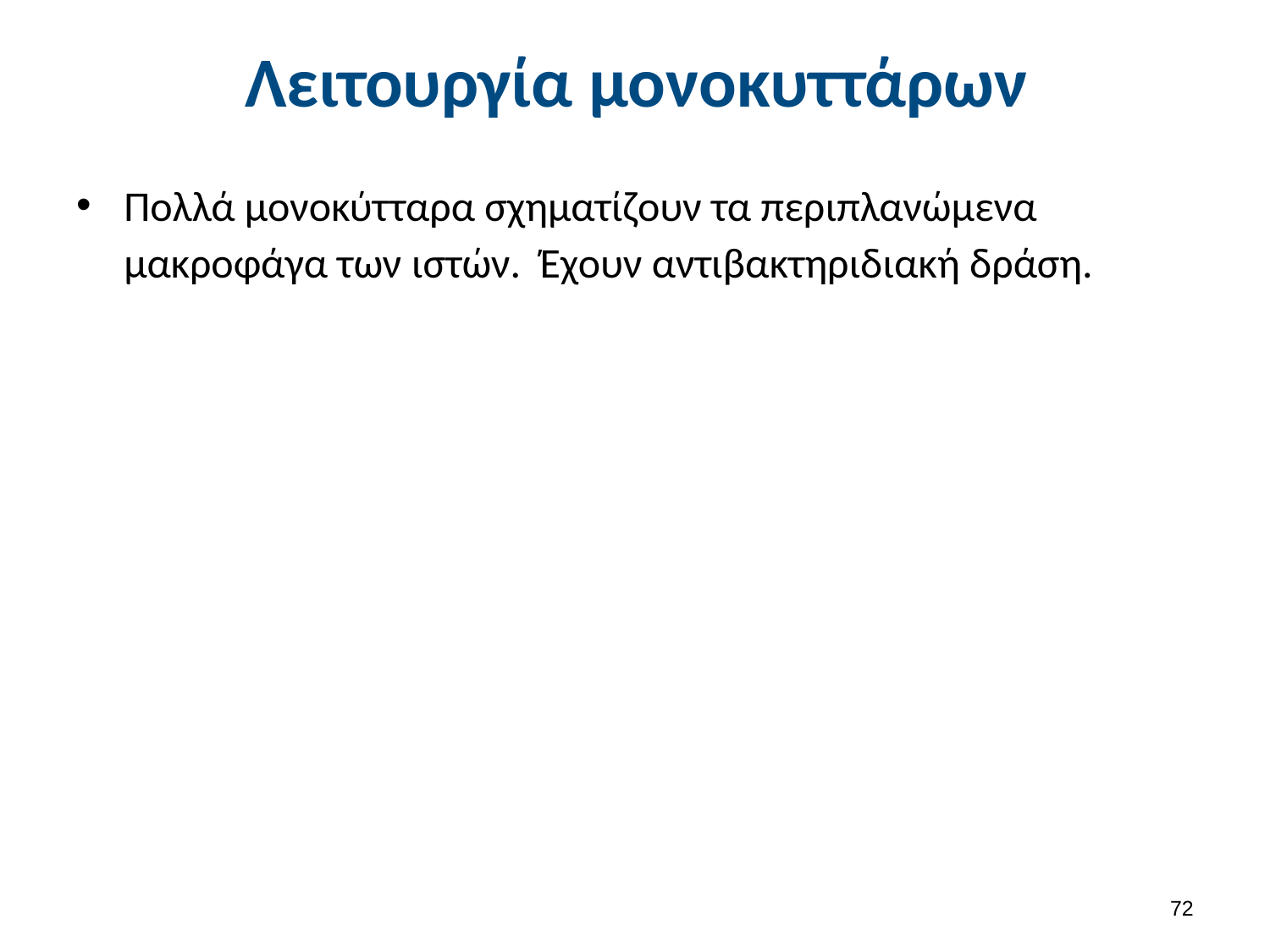

# Λειτουργία μονοκυττάρων
Πολλά μονοκύτταρα σχηματίζουν τα περιπλανώμενα μακροφάγα των ιστών.  Έχουν αντιβακτηριδιακή δράση.

72